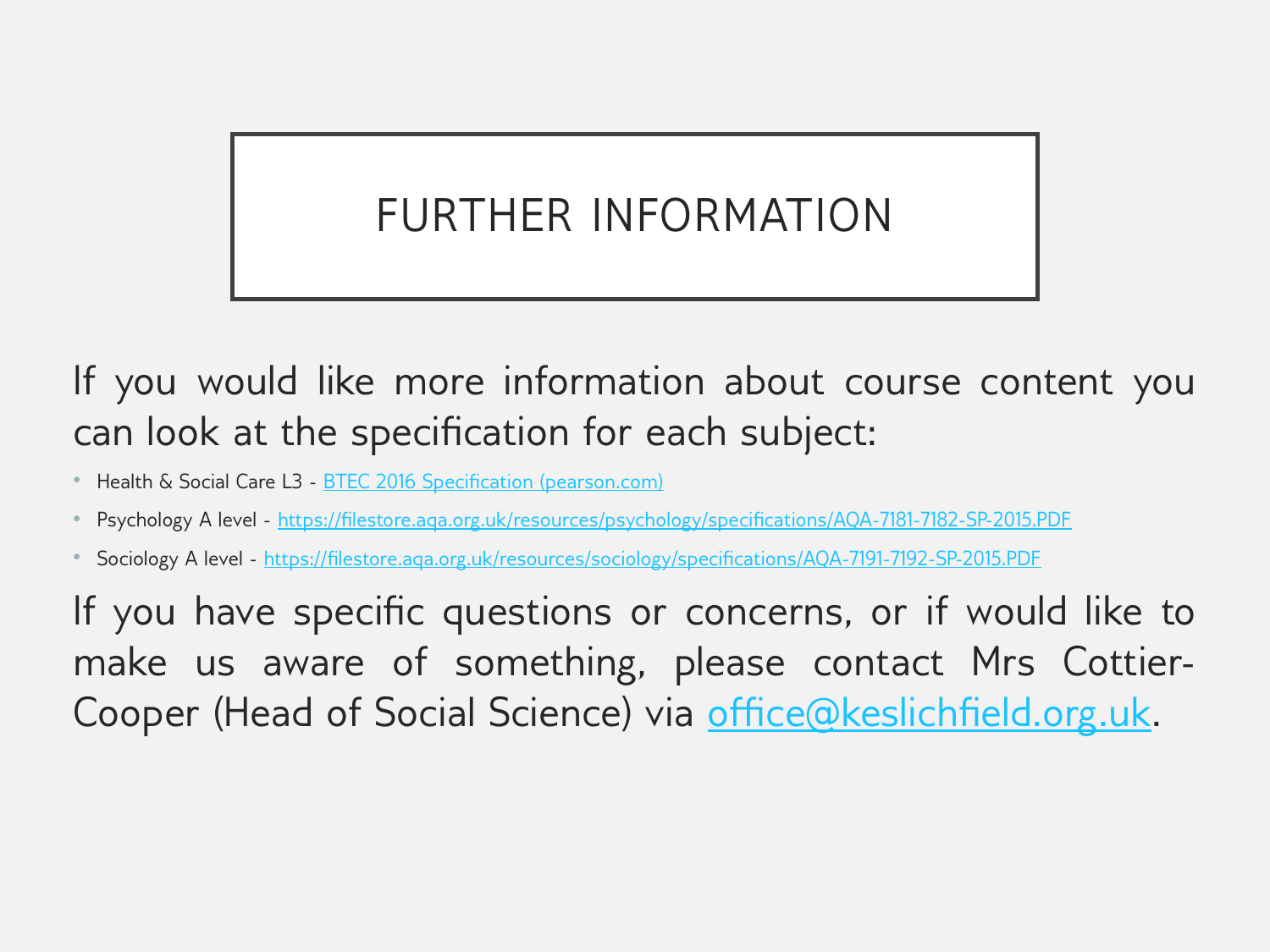

# Further information
If you would like more information about course content you can look at the specification for each subject:
Health & Social Care L3 - BTEC 2016 Specification (pearson.com)
Psychology A level - https://filestore.aqa.org.uk/resources/psychology/specifications/AQA-7181-7182-SP-2015.PDF
Sociology A level - https://filestore.aqa.org.uk/resources/sociology/specifications/AQA-7191-7192-SP-2015.PDF
If you have specific questions or concerns, or if would like to make us aware of something, please contact Mrs Cottier-Cooper (Head of Social Science) via office@keslichfield.org.uk.